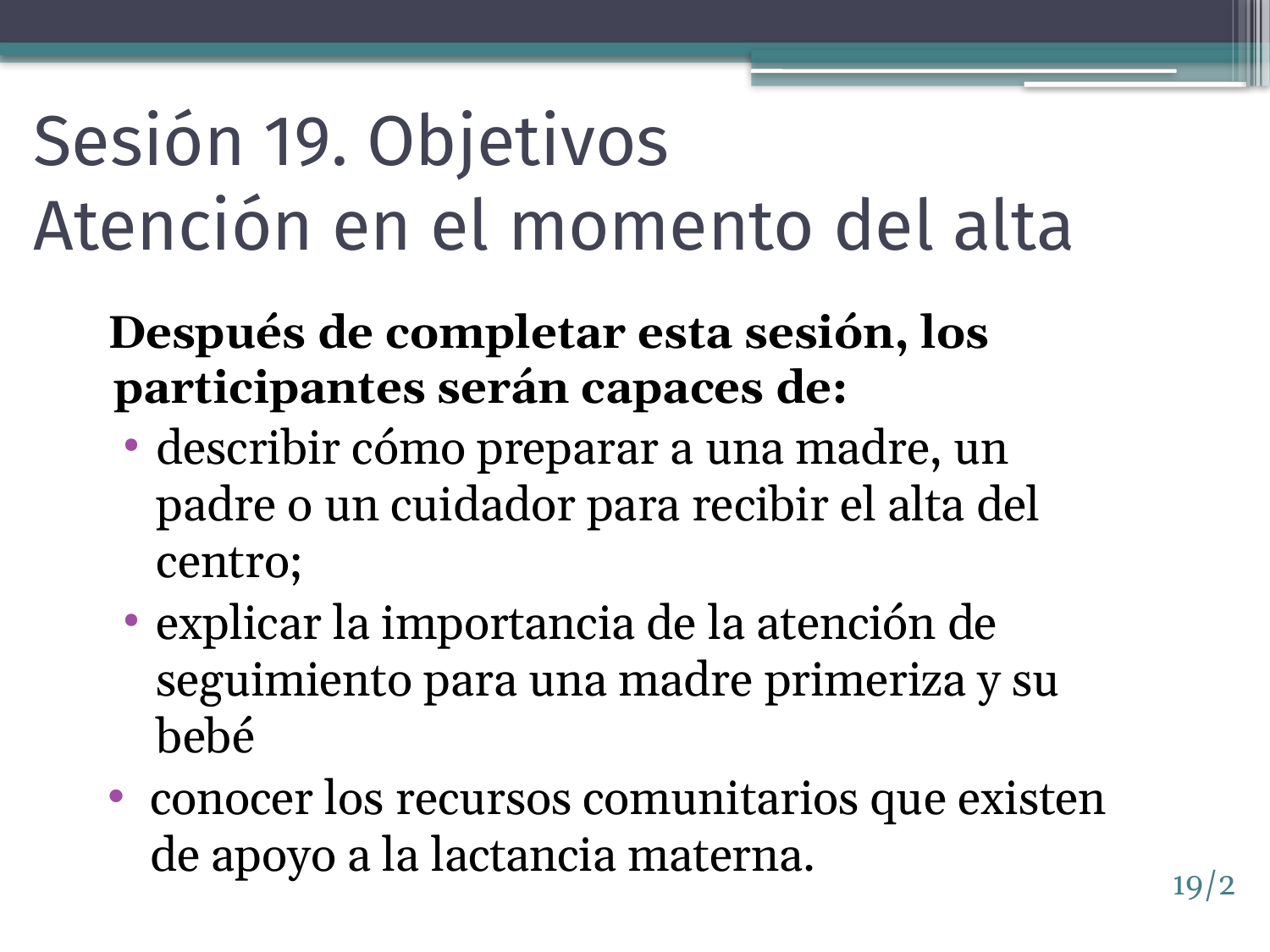

# Sesión 19. Objetivos Atención en el momento del alta
Después de completar esta sesión, los participantes serán capaces de:
describir cómo preparar a una madre, un padre o un cuidador para recibir el alta del centro;
explicar la importancia de la atención de seguimiento para una madre primeriza y su bebé
conocer los recursos comunitarios que existen de apoyo a la lactancia materna.

19/2